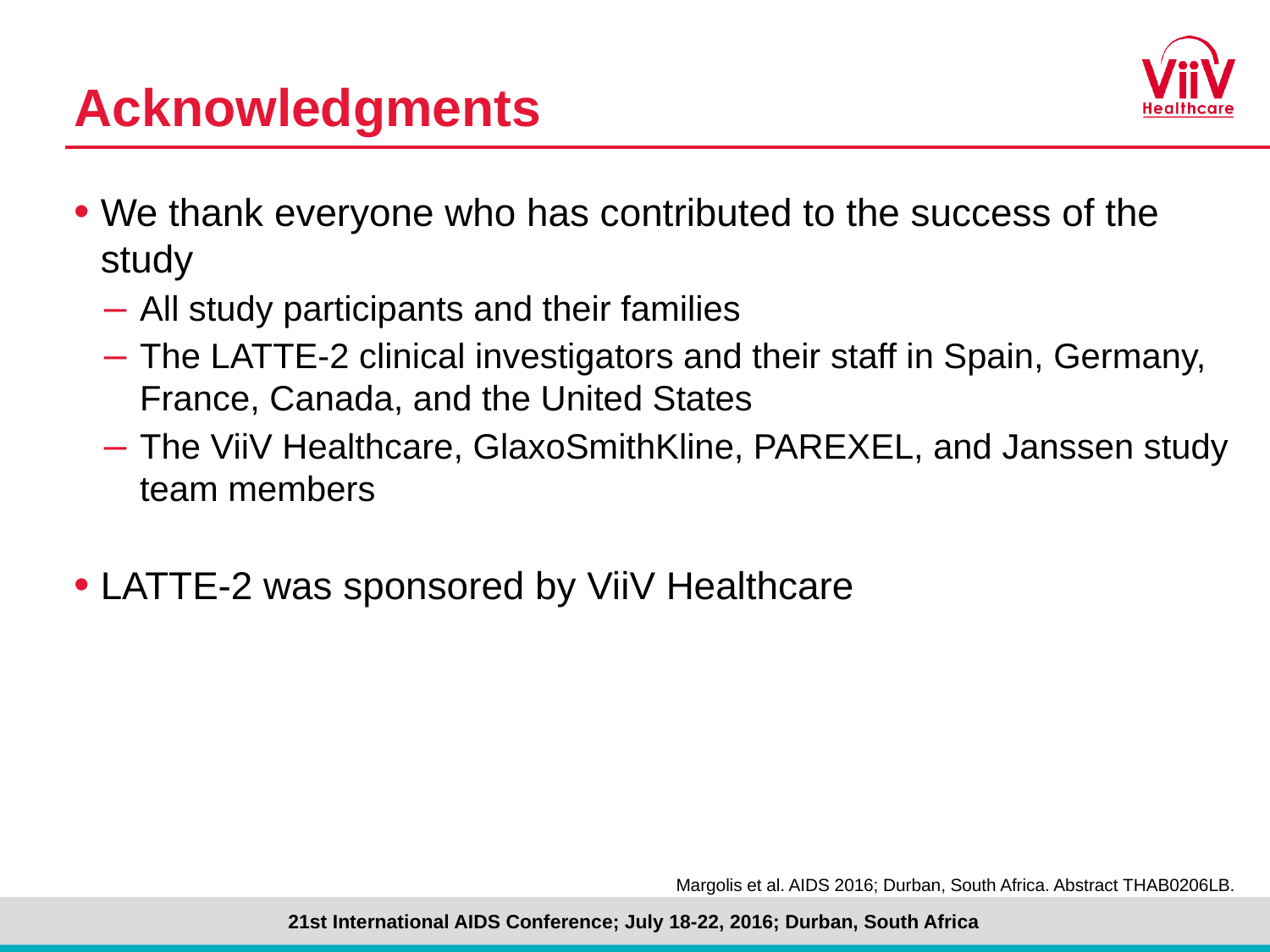

# Acknowledgments
We thank everyone who has contributed to the success of the study
All study participants and their families
The LATTE-2 clinical investigators and their staff in Spain, Germany, France, Canada, and the United States
The ViiV Healthcare, GlaxoSmithKline, PAREXEL, and Janssen study team members

LATTE-2 was sponsored by ViiV Healthcare

Margolis et al. AIDS 2016; Durban, South Africa. Abstract THAB0206LB.